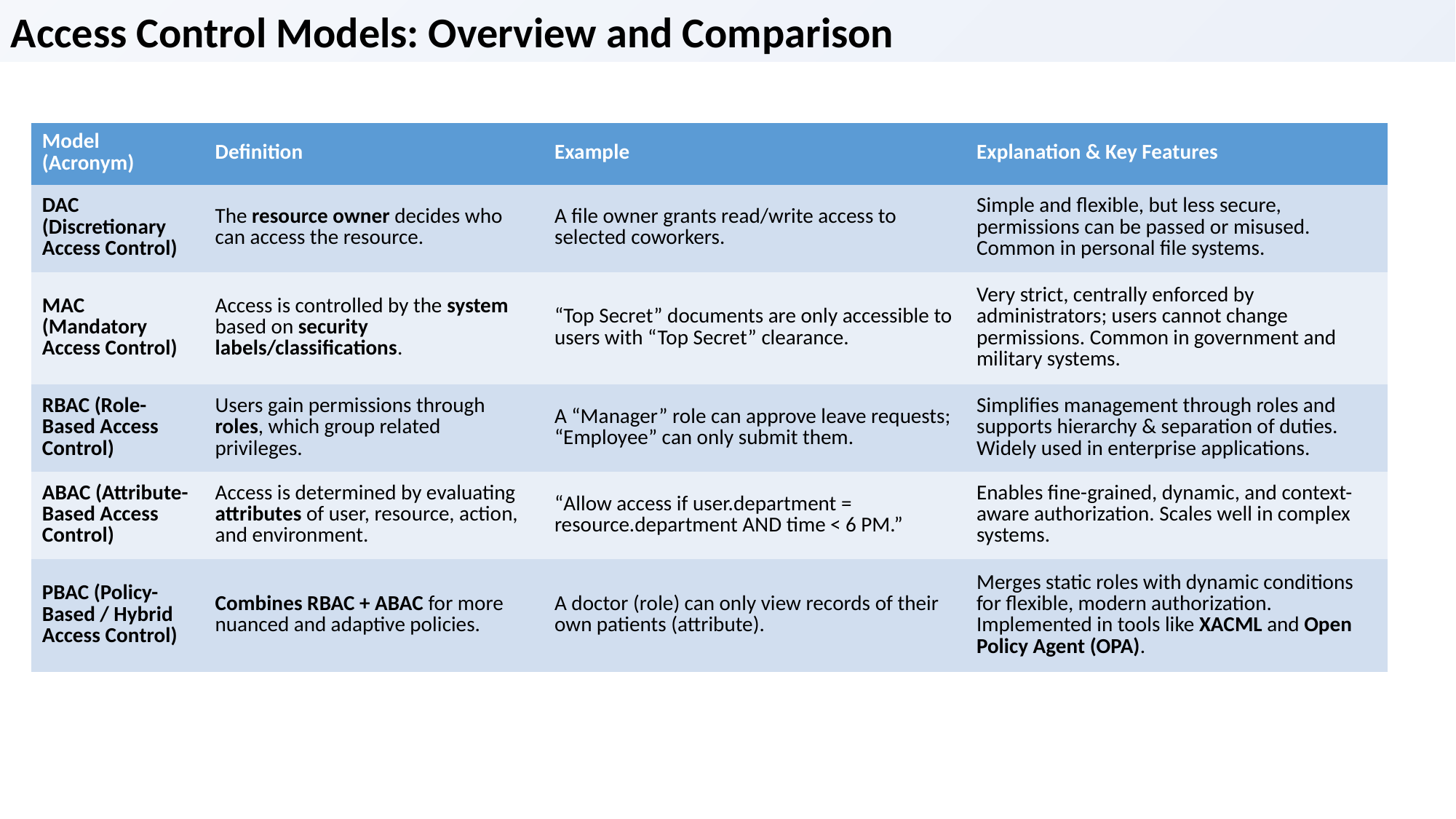

Access Control Models: Overview and Comparison
| Model (Acronym) | Definition | Example | Explanation & Key Features |
| --- | --- | --- | --- |
| DAC (Discretionary Access Control) | The resource owner decides who can access the resource. | A file owner grants read/write access to selected coworkers. | Simple and flexible, but less secure, permissions can be passed or misused. Common in personal file systems. |
| MAC (Mandatory Access Control) | Access is controlled by the system based on security labels/classifications. | “Top Secret” documents are only accessible to users with “Top Secret” clearance. | Very strict, centrally enforced by administrators; users cannot change permissions. Common in government and military systems. |
| RBAC (Role-Based Access Control) | Users gain permissions through roles, which group related privileges. | A “Manager” role can approve leave requests; “Employee” can only submit them. | Simplifies management through roles and supports hierarchy & separation of duties. Widely used in enterprise applications. |
| ABAC (Attribute-Based Access Control) | Access is determined by evaluating attributes of user, resource, action, and environment. | “Allow access if user.department = resource.department AND time < 6 PM.” | Enables fine-grained, dynamic, and context-aware authorization. Scales well in complex systems. |
| PBAC (Policy-Based / Hybrid Access Control) | Combines RBAC + ABAC for more nuanced and adaptive policies. | A doctor (role) can only view records of their own patients (attribute). | Merges static roles with dynamic conditions for flexible, modern authorization. Implemented in tools like XACML and Open Policy Agent (OPA). |